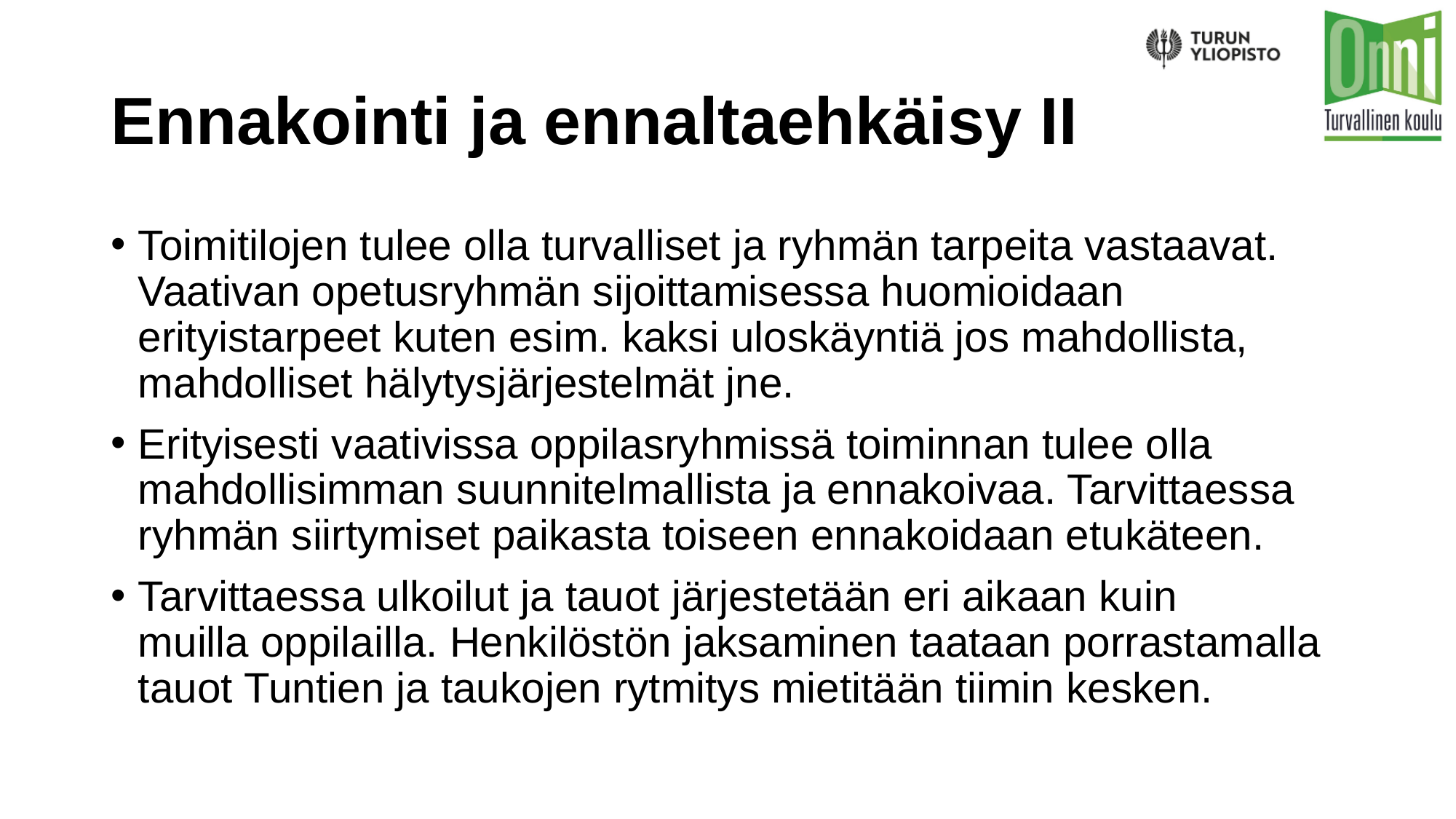

# Ennakointi ja ennaltaehkäisy II
Toimitilojen tulee olla turvalliset ja ryhmän tarpeita vastaavat. Vaativan opetusryhmän sijoittamisessa huomioidaan erityistarpeet kuten esim. kaksi uloskäyntiä jos mahdollista, mahdolliset hälytysjärjestelmät jne.
Erityisesti vaativissa oppilasryhmissä toiminnan tulee olla mahdollisimman suunnitelmallista ja ennakoivaa. Tarvittaessa ryhmän siirtymiset paikasta toiseen ennakoidaan etukäteen.
Tarvittaessa ulkoilut ja tauot järjestetään eri aikaan kuin muilla oppilailla. Henkilöstön jaksaminen taataan porrastamalla tauot Tuntien ja taukojen rytmitys mietitään tiimin kesken.